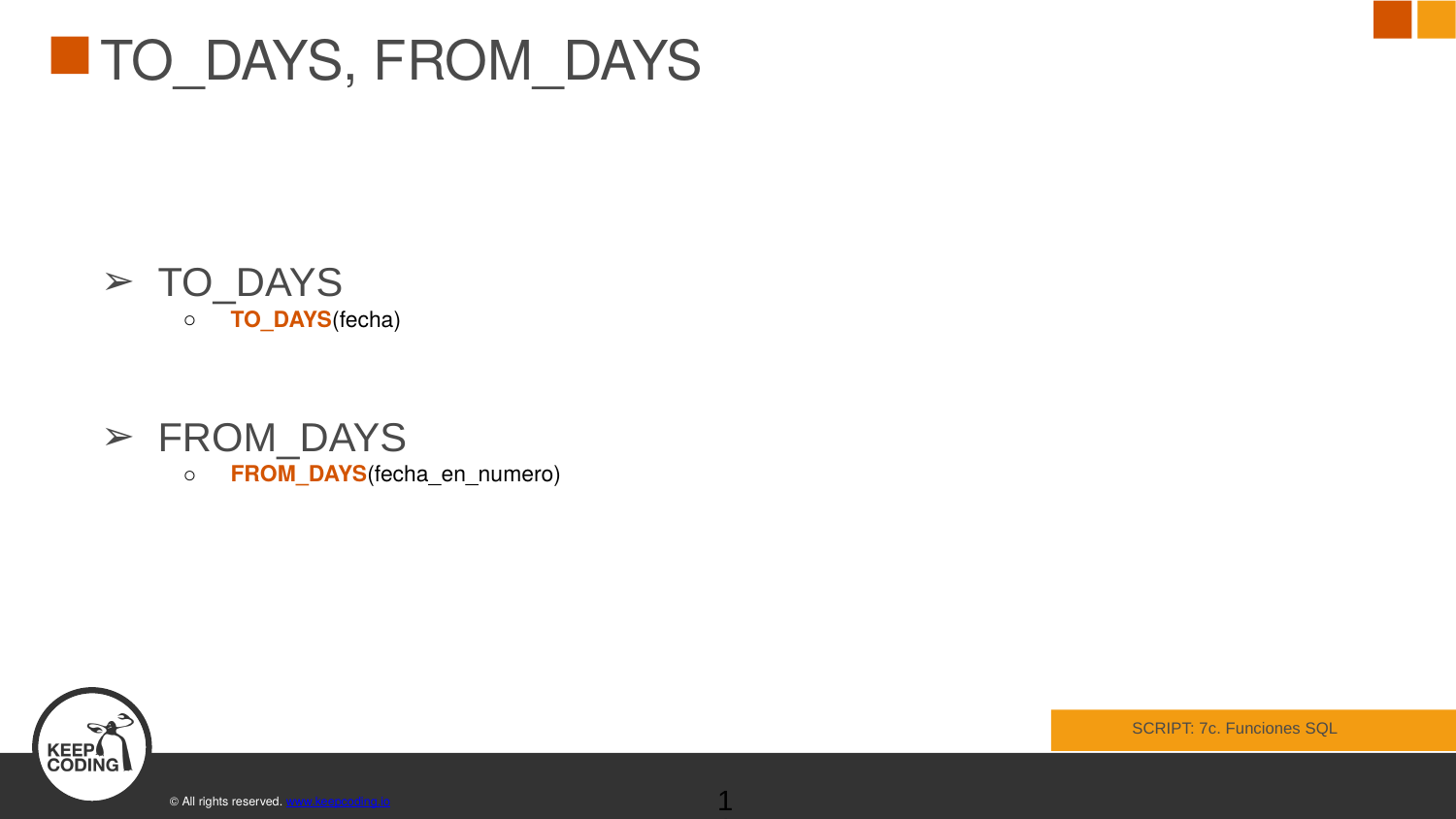

# TO_DAYS, FROM_DAYS

TO_DAYS
TO_DAYS(fecha)

FROM_DAYS
FROM_DAYS(fecha_en_numero)

SCRIPT: 7c. Funciones SQL
119